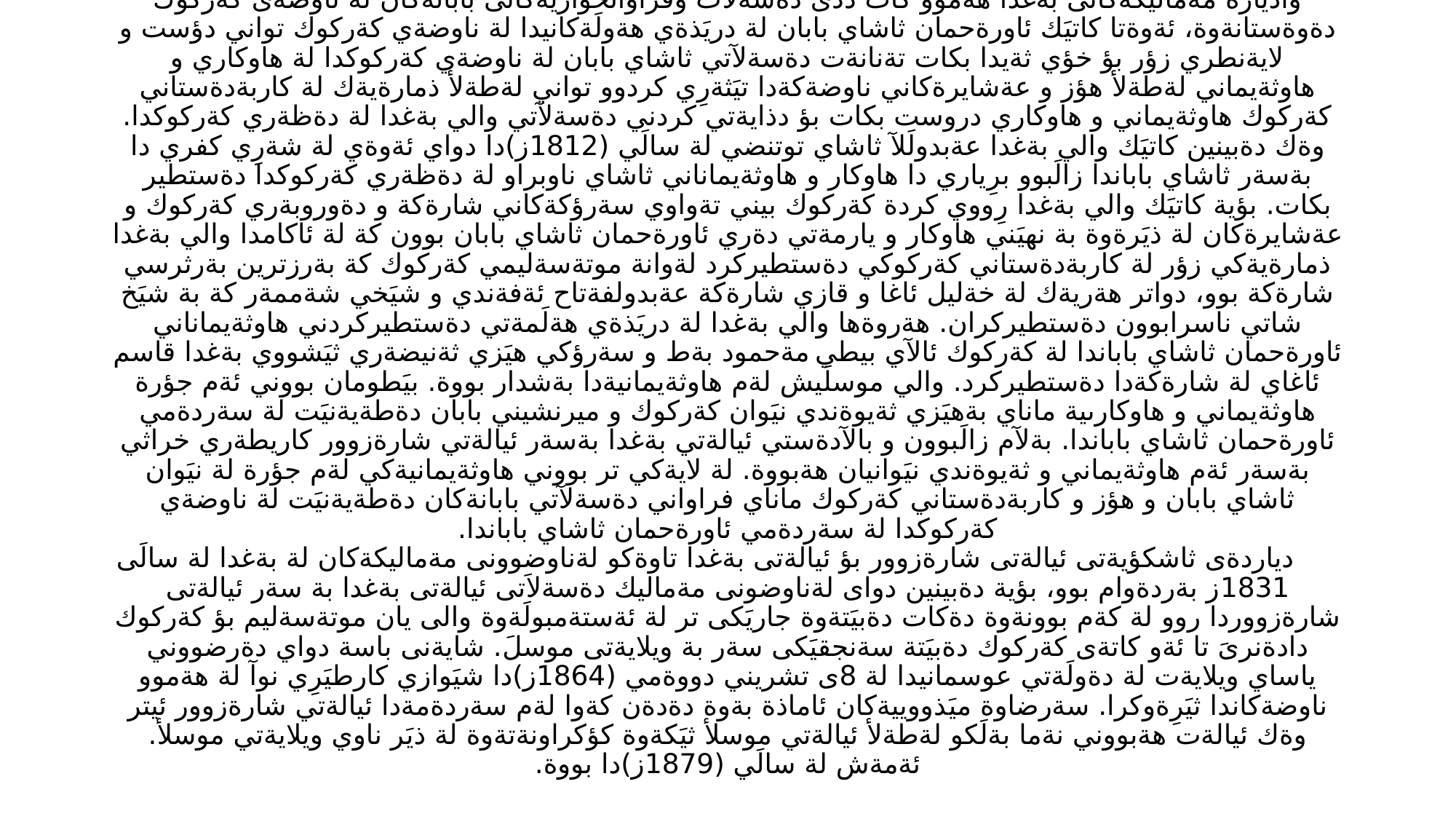

# واديارة مةماليكةكانى بةغدا هةموو كات دذى دةسةلاَت وفراوانخوازيةكانى بابانةكان لة ناوضةى كةركوك دةوةستانةوة، ئةوةتا كاتيَك ئاورةحمان ثاشاي بابان لة دريَذةي هةولَةكانيدا لة ناوضةي كةركوك تواني دؤست و لايةنطري زؤر بؤ خؤي ثةيدا بكات تةنانةت دةسةلآتي ثاشاي بابان لة ناوضةي كةركوكدا لة هاوكاري و هاوثةيماني لةطةلأ هؤز و عةشايرةكاني ناوضةكةدا تيَثةرِي كردوو تواني لةطةلأ ذمارةيةك لة كاربةدةستاني كةركوك هاوثةيماني و هاوكاري دروست بكات بؤ دذايةتي كردني دةسةلآتي والي بةغدا لة دةظةري كةركوكدا. وةك دةبينين كاتيَك والي بةغدا عةبدولَلآ ثاشاي توتنضي لة سالَي (1812ز)دا دواي ئةوةي لة شةرِي كفري دا بةسةر ثاشاي باباندا زالَبوو برِياري دا هاوكار و هاوثةيماناني ثاشاي ناوبراو لة دةظةري كةركوكدا دةستطير بكات. بؤية كاتيَك والي بةغدا رِووي كردة كةركوك بيني تةواوي سةرؤكةكاني شارةكة و دةوروبةري كةركوك و عةشايرةكان لة ذيَرةوة بة نهيَني هاوكار و يارمةتي دةري ئاورةحمان ثاشاي بابان بوون كة لة ئاكامدا والي بةغدا ذمارةيةكي زؤر لة كاربةدةستاني كةركوكي دةستطيركرد لةوانة موتةسةليمي كةركوك كة بةرزترين بةرثرسي شارةكة بوو، دواتر هةريةك لة خةليل ئاغا و قازي شارةكة عةبدولفةتاح ئةفةندي و شيَخي شةممةر كة بة شيَخ شاتي ناسرابوون دةستطيركران. هةروةها والي بةغدا لة دريَذةي هةلَمةتي دةستطيركردني هاوثةيماناني ئاورةحمان ثاشاي باباندا لة كةركوك ئالآي بيطي مةحمود بةط و سةرؤكي هيَزي ثةنيضةري ثيَشووي بةغدا قاسم ئاغاي لة شارةكةدا دةستطيركرد. والي موسلَيش لةم هاوثةيمانيةدا بةشدار بووة. بيَطومان بووني ئةم جؤرة هاوثةيماني و هاوكارىية ماناي بةهيَزي ثةيوةندي نيَوان كةركوك و ميرنشيني بابان دةطةيةنيَت لة سةردةمي ئاورةحمان ثاشاي باباندا. بةلآم زالَبوون و بالآدةستي ئيالةتي بةغدا بةسةر ئيالةتي شارةزوور كاريطةري خراثي بةسةر ئةم هاوثةيماني و ثةيوةندي نيَوانيان هةبووة. لة لايةكي تر بووني هاوثةيمانيةكي لةم جؤرة لة نيَوان ثاشاي بابان و هؤز و كاربةدةستاني كةركوك ماناي فراواني دةسةلآتي بابانةكان دةطةيةنيَت لة ناوضةي كةركوكدا لة سةردةمي ئاورةحمان ثاشاي باباندا. دياردةى ثاشكؤيةتى ئيالةتى شارةزوور بؤ ئيالةتى بةغدا تاوةكو لةناوضوونى مةماليكةكان لة بةغدا لة سالَى 1831ز بةردةوام بوو، بؤية دةبينين دواى لةناوضونى مةماليك دةسةلاَتى ئيالةتى بةغدا بة سةر ئيالةتى شارةزووردا روو لة كةم بوونةوة دةكات دةبيَتةوة جاريَكى تر لة ئةستةمبولَةوة والى يان موتةسةليم بؤ كةركوك دادةنرىَ تا ئةو كاتةى كةركوك دةبيَتة سةنجقيَكى سةر بة ويلايةتى موسلَ. شايةنى باسة دواي دةرضووني ياساي ويلايةت لة دةولَةتي عوسمانيدا لة 8ى تشريني دووةمي (1864ز)دا شيَوازي كارطيَرِي نوآ لة هةموو ناوضةكاندا ثيَرِةوكرا. سةرضاوة ميَذووييةكان ئاماذة بةوة دةدةن كةوا لةم سةردةمةدا ئيالةتي شارةزوور ئيتر وةك ئيالةت هةبووني نةما بةلَكو لةطةلأ ئيالةتي موسلأ ثيَكةوة كؤكراونةتةوة لة ذيَر ناوي ويلايةتي موسلأ. ئةمةش لة سالَي (1879ز)دا بووة.